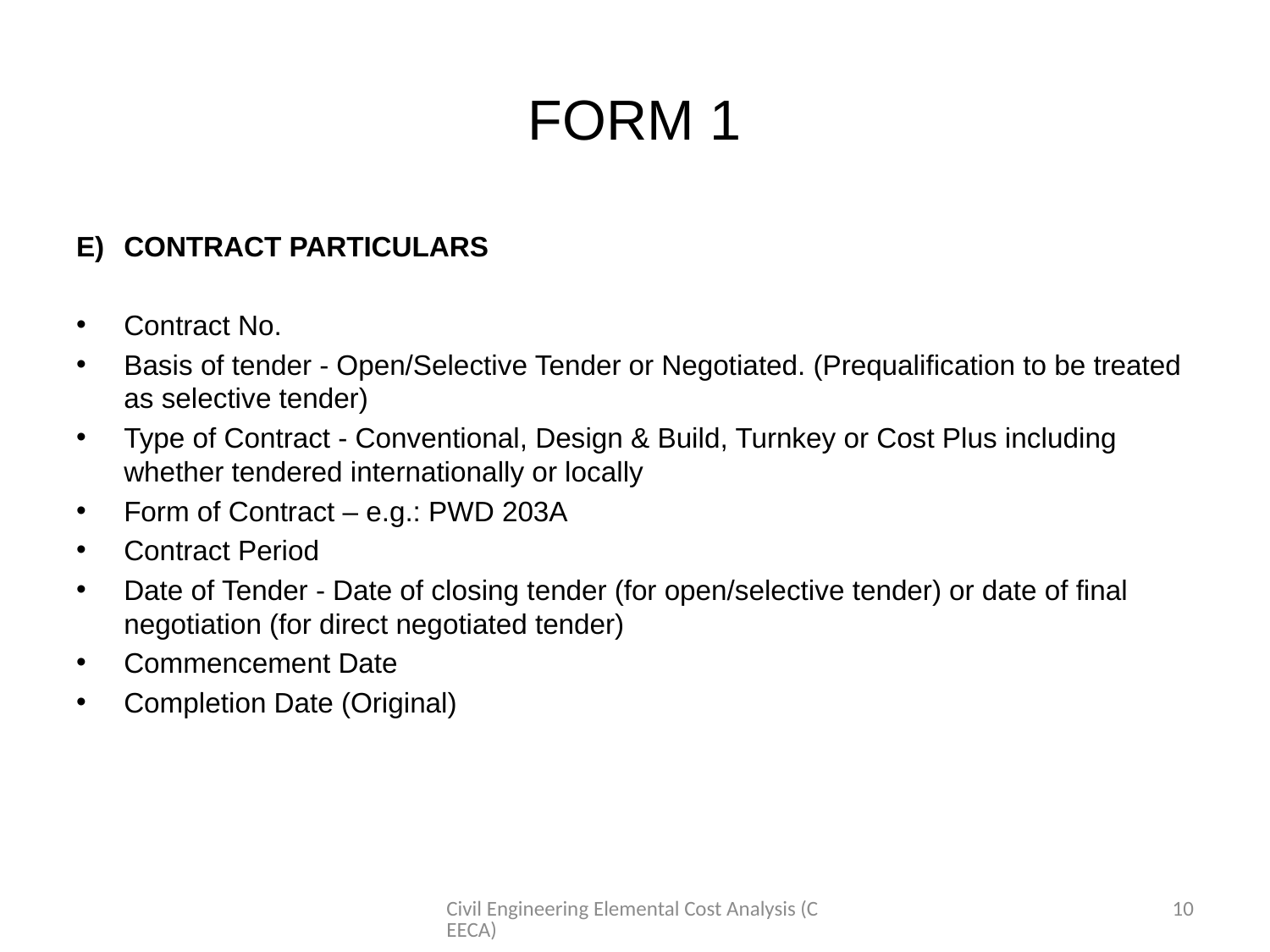

# FORM 1
CONTRACT PARTICULARS

Contract No.
Basis of tender - Open/Selective Tender or Negotiated. (Prequalification to be treated as selective tender)
Type of Contract - Conventional, Design & Build, Turnkey or Cost Plus including whether tendered internationally or locally
Form of Contract – e.g.: PWD 203A
Contract Period
Date of Tender - Date of closing tender (for open/selective tender) or date of final negotiation (for direct negotiated tender)
Commencement Date
Completion Date (Original)
Civil Engineering Elemental Cost Analysis (CEECA)
10